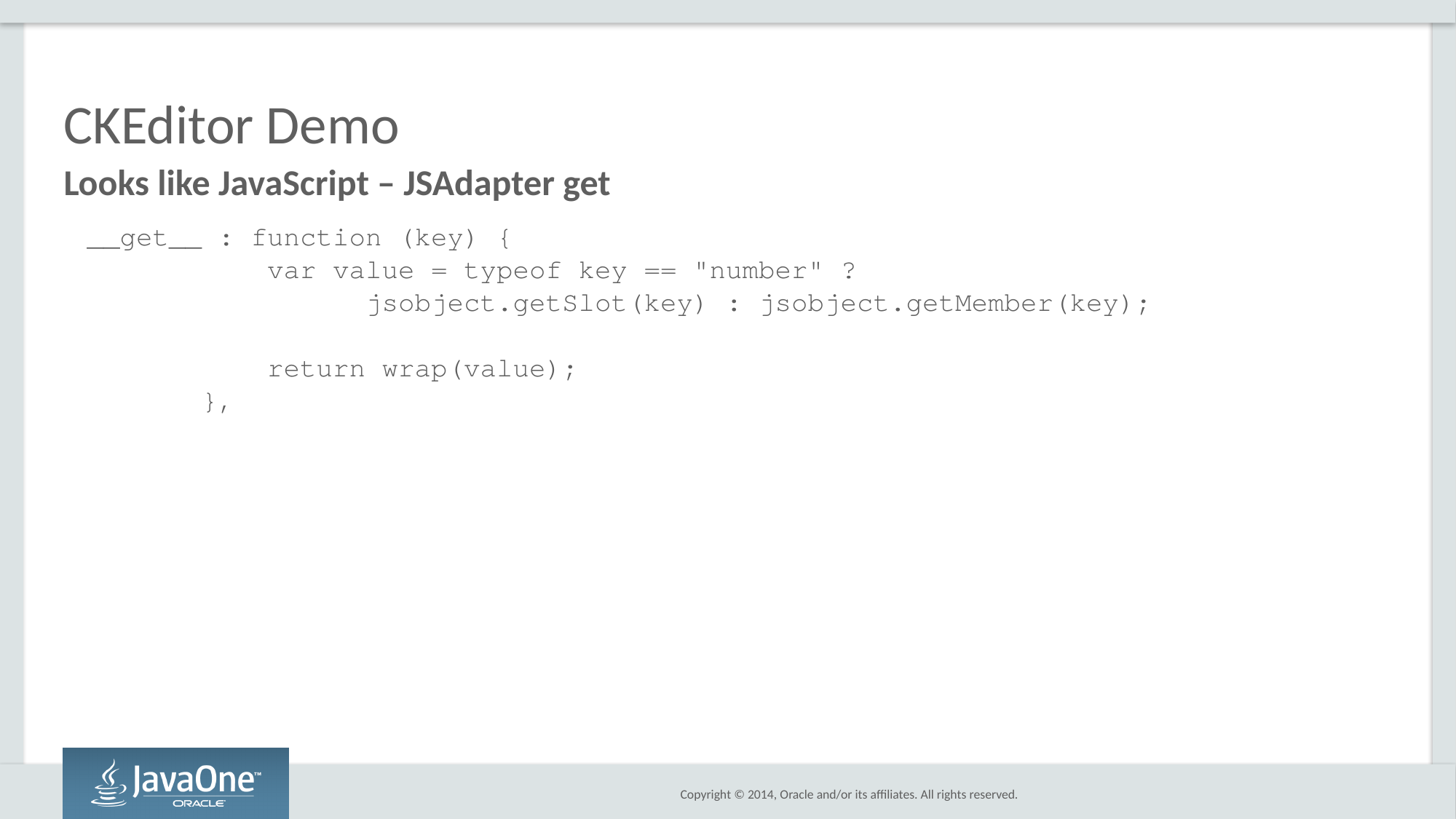

# CKEditor Demo
Looks like JavaScript – JSAdapter get

 __get__ : function (key) {
            var value = typeof key == "number" ?
                  jsobject.getSlot(key) : jsobject.getMember(key);

            return wrap(value);
        },